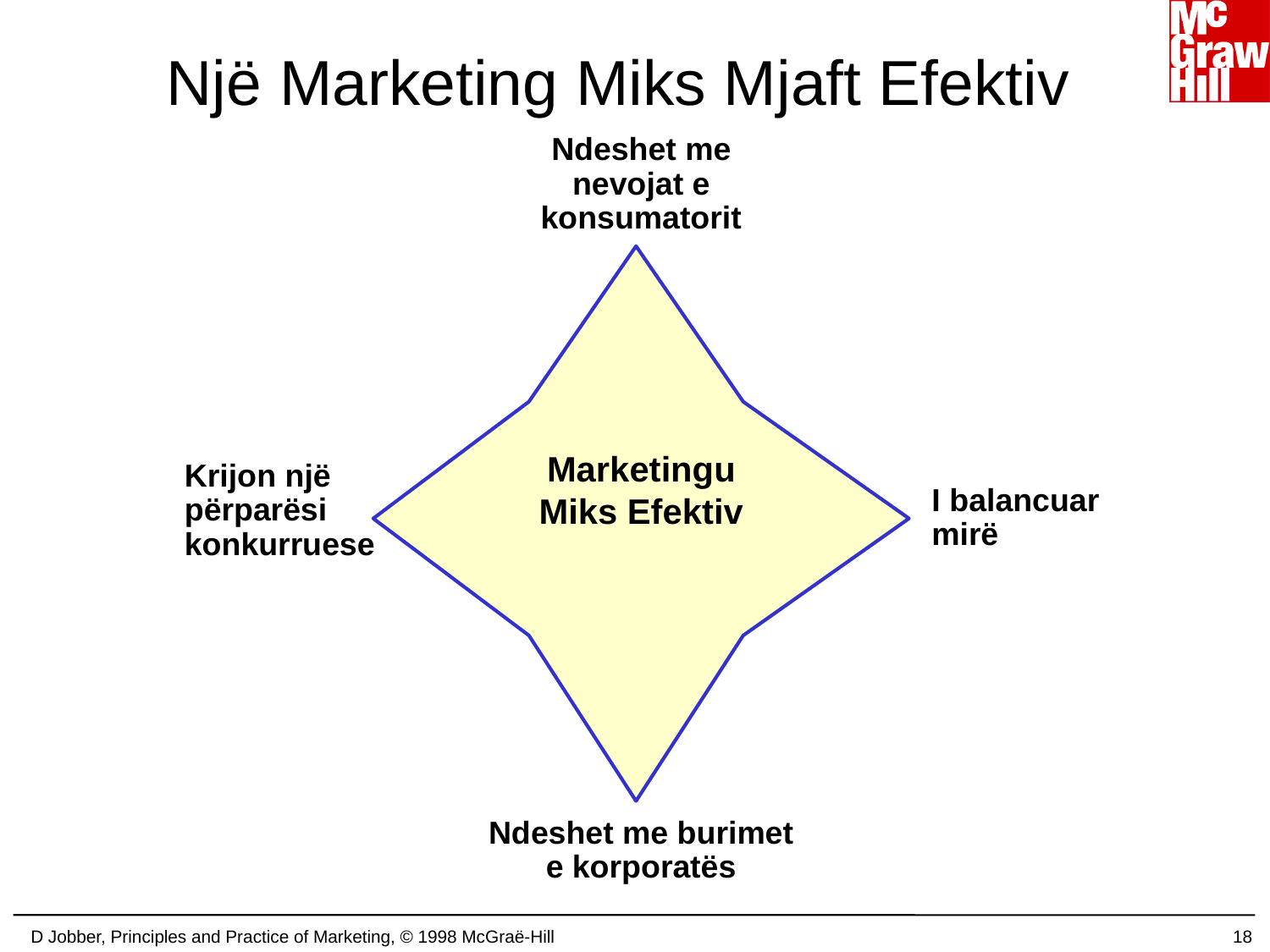

# Një Marketing Miks Mjaft Efektiv
Ndeshet me nevojat e konsumatorit

Marketingu Miks Efektiv
Krijon një përparësi konkurruese
I balancuar mirë
Ndeshet me burimet e korporatës
D Jobber, Principles and Practice of Marketing, © 1998 McGraë-Hill
18